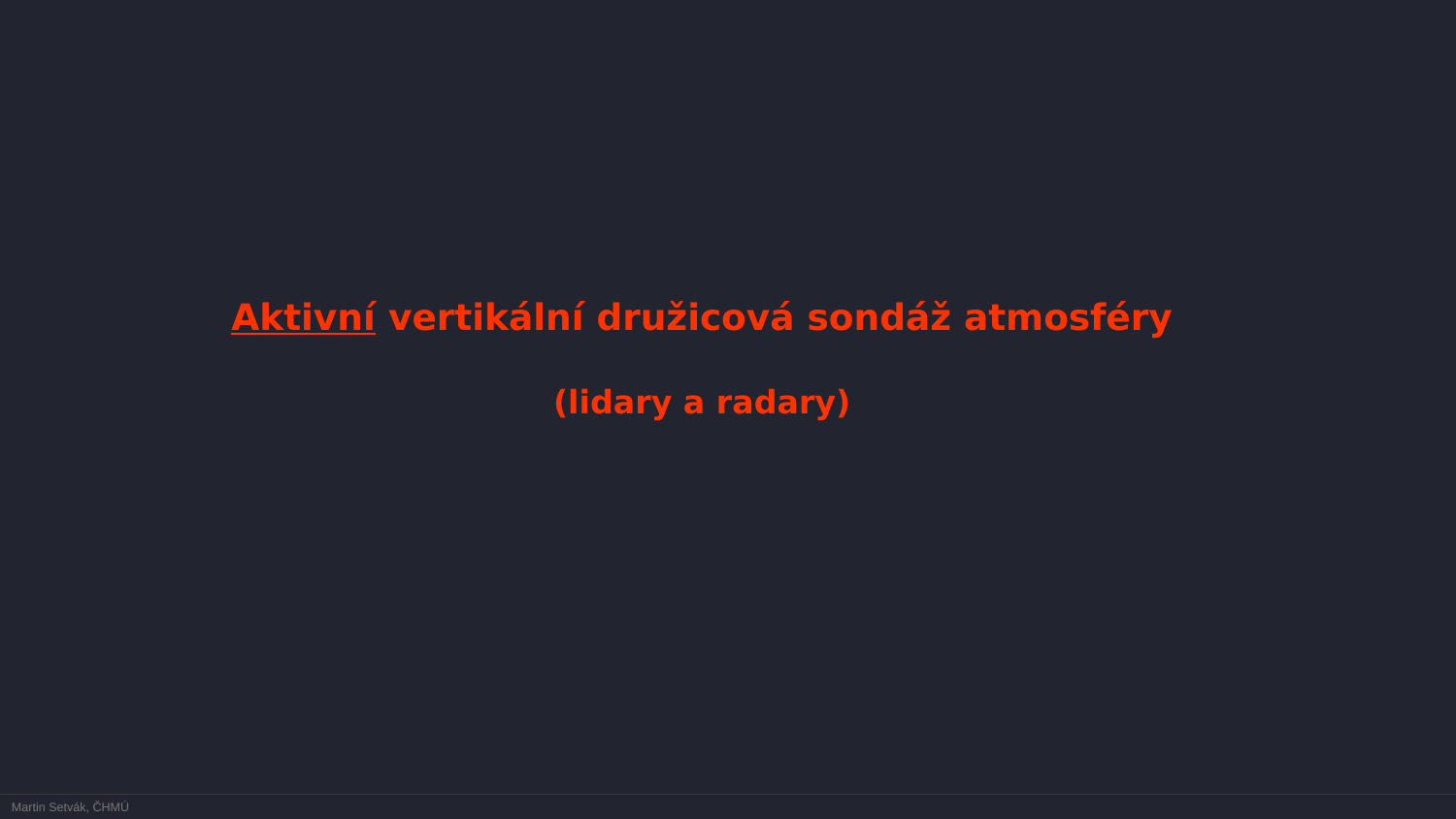

Aktivní vertikální družicová sondáž atmosféry

(lidary a radary)
Martin Setvák, ČHMÚ